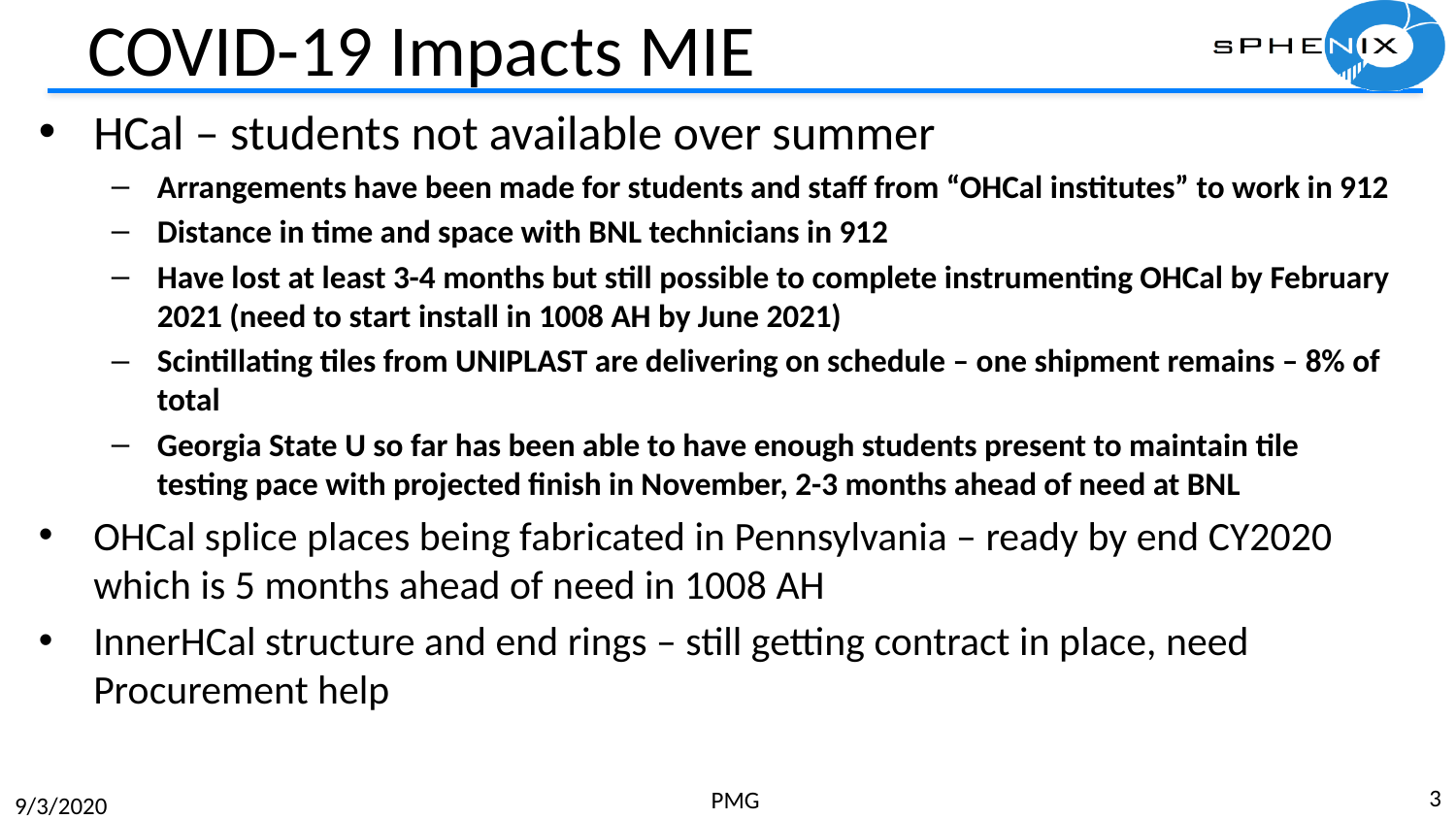

# COVID-19 Impacts MIE
HCal – students not available over summer
Arrangements have been made for students and staff from “OHCal institutes” to work in 912
Distance in time and space with BNL technicians in 912
Have lost at least 3-4 months but still possible to complete instrumenting OHCal by February 2021 (need to start install in 1008 AH by June 2021)
Scintillating tiles from UNIPLAST are delivering on schedule – one shipment remains – 8% of total
Georgia State U so far has been able to have enough students present to maintain tile testing pace with projected finish in November, 2-3 months ahead of need at BNL
OHCal splice places being fabricated in Pennsylvania – ready by end CY2020 which is 5 months ahead of need in 1008 AH
InnerHCal structure and end rings – still getting contract in place, need Procurement help

3
PMG
9/3/2020